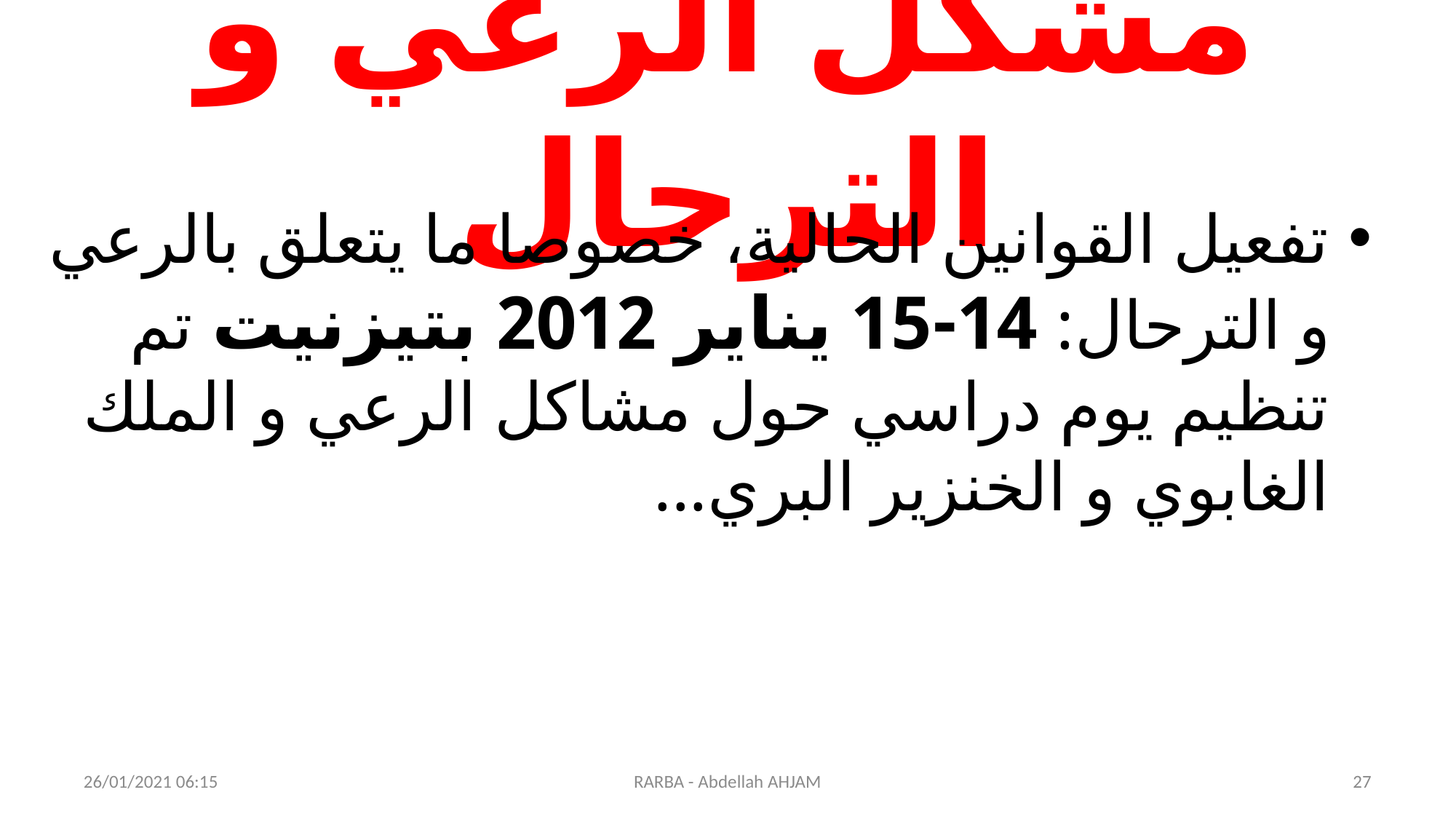

# مشكل الرعي و الترحال
تفعيل القوانين الحالية، خصوصا ما يتعلق بالرعي و الترحال: 14-15 يناير 2012 بتيزنيت تم تنظيم يوم دراسي حول مشاكل الرعي و الملك الغابوي و الخنزير البري...
26/01/2021 06:15
RARBA - Abdellah AHJAM
27